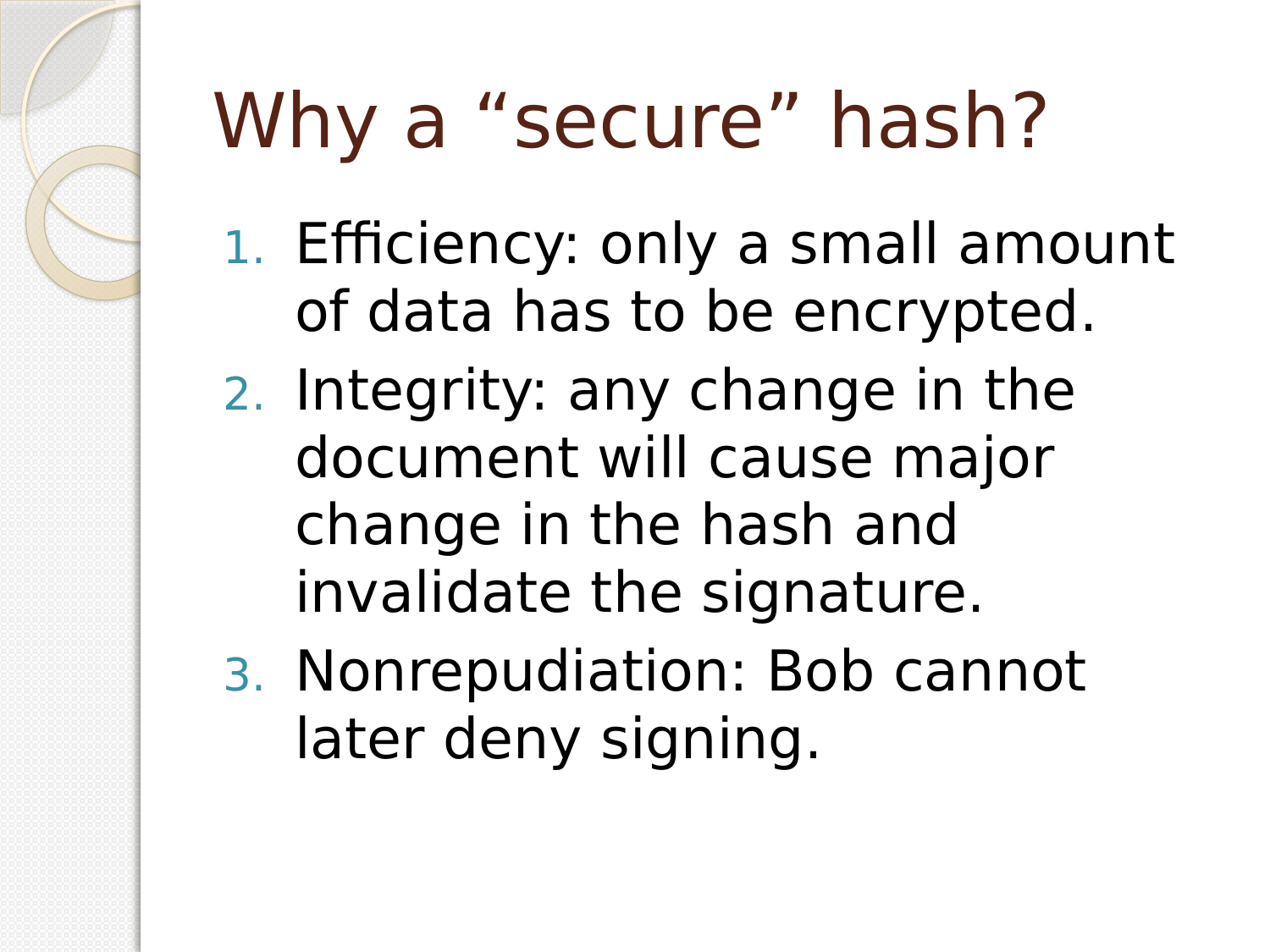

# Why a “secure” hash?
Efficiency: only a small amount of data has to be encrypted.
Integrity: any change in the document will cause major change in the hash and invalidate the signature.
Nonrepudiation: Bob cannot later deny signing.